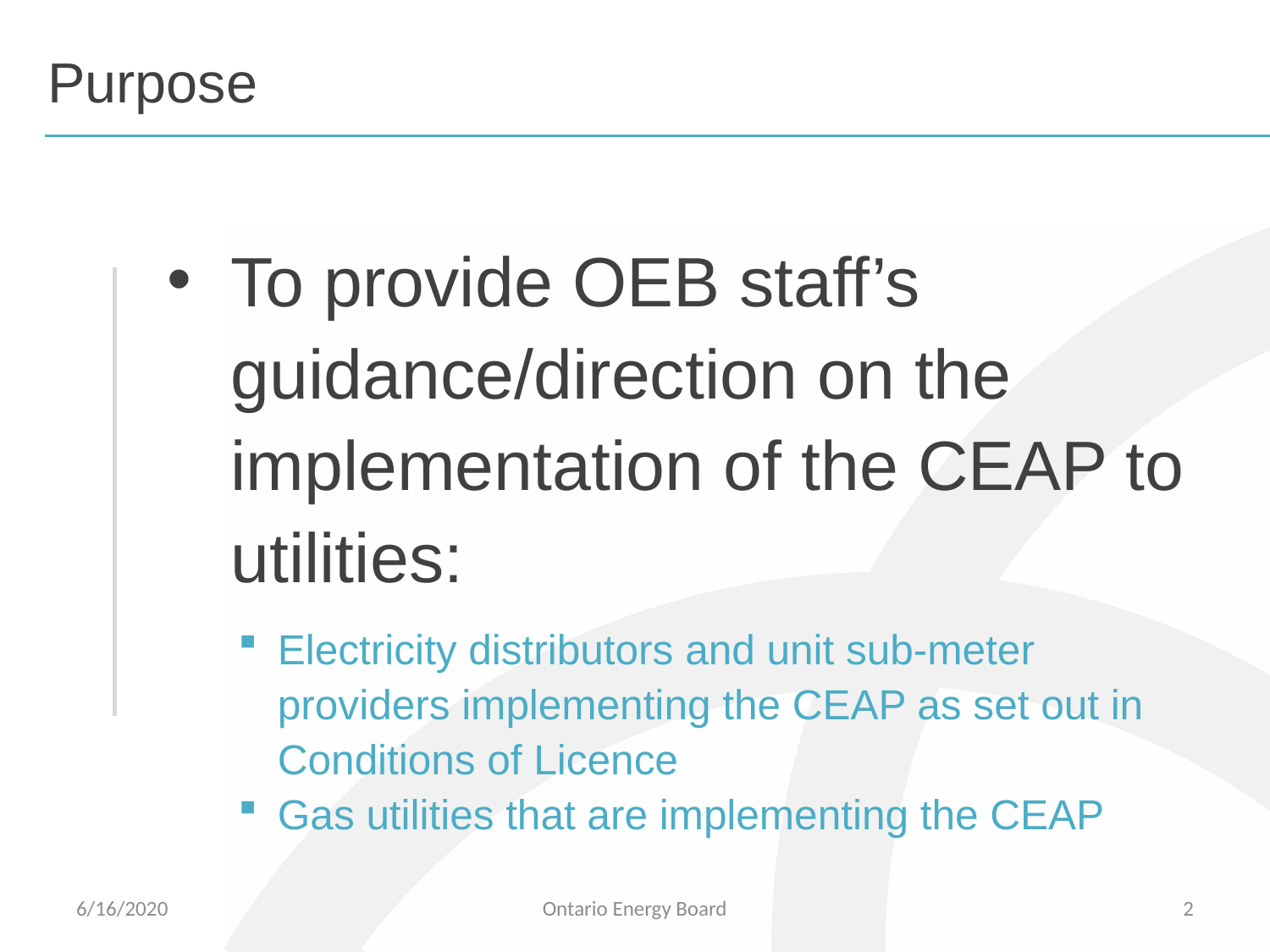

# Purpose
To provide OEB staff’s guidance/direction on the implementation of the CEAP to utilities:
Electricity distributors and unit sub-meter providers implementing the CEAP as set out in Conditions of Licence
Gas utilities that are implementing the CEAP

6/16/2020
Ontario Energy Board
2